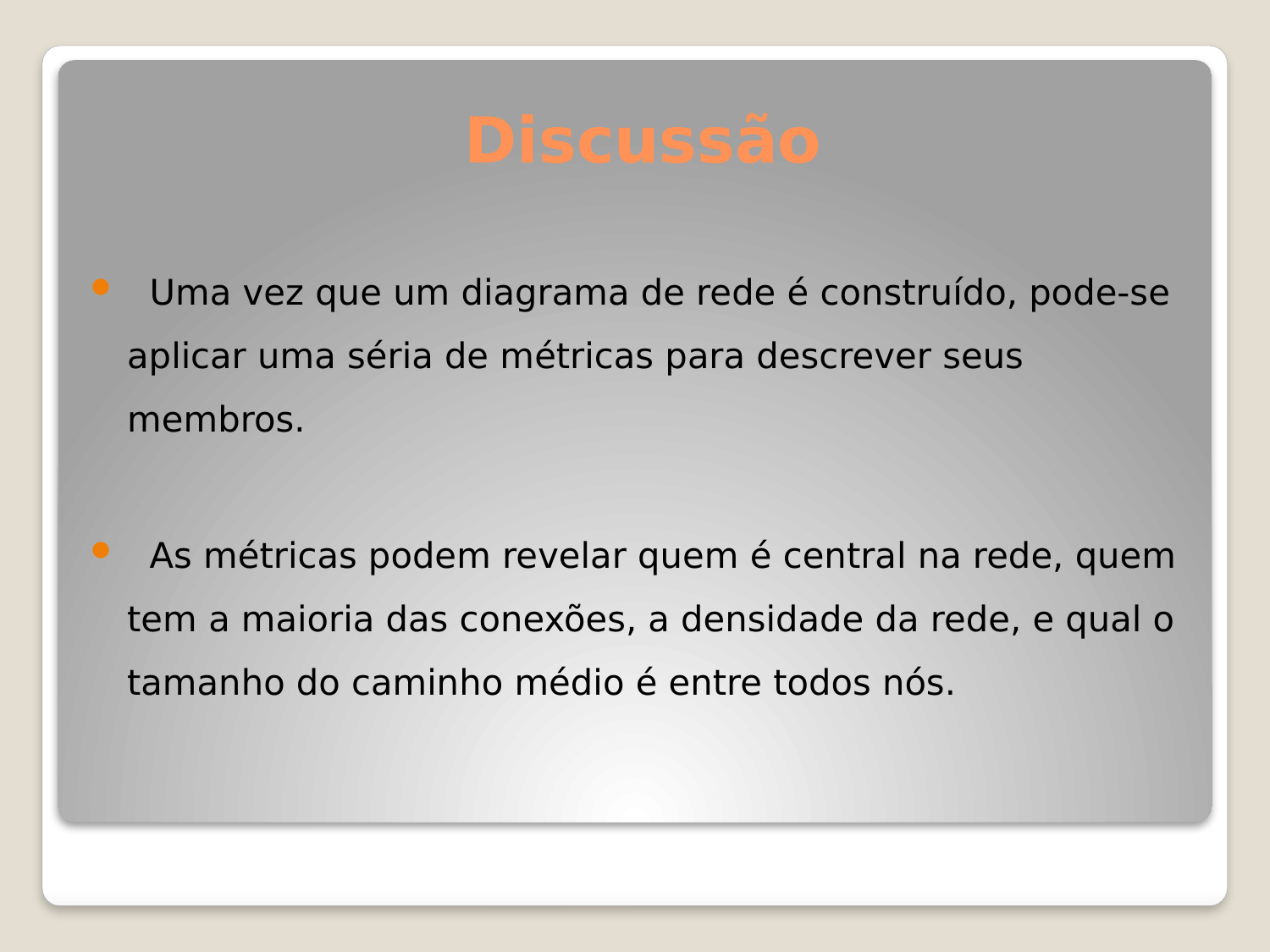

# Discussão
  Uma vez que um diagrama de rede é construído, pode-se aplicar uma séria de métricas para descrever seus membros.

  As métricas podem revelar quem é central na rede, quem tem a maioria das conexões, a densidade da rede, e qual o tamanho do caminho médio é entre todos nós.